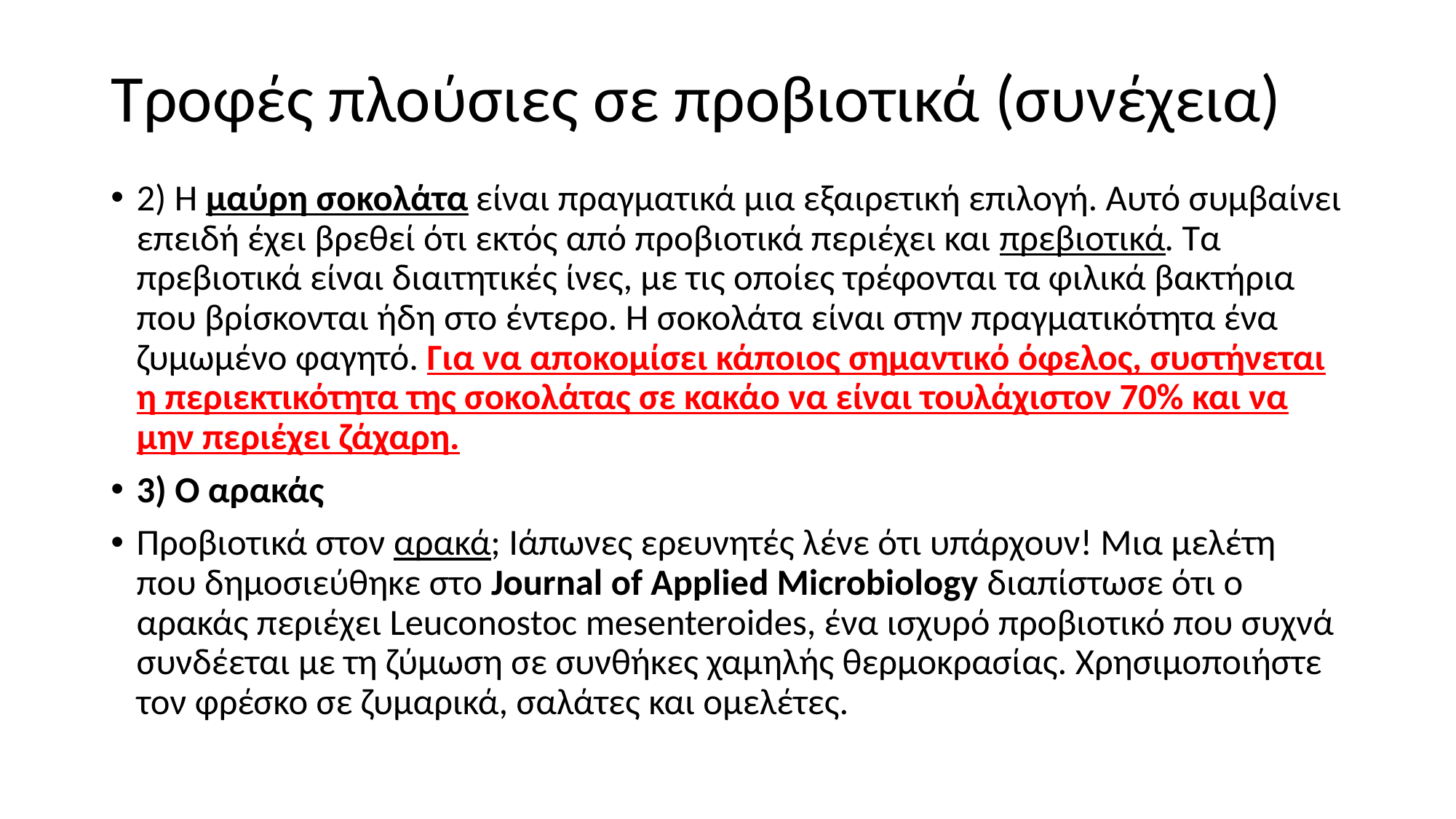

# Τροφές πλούσιες σε προβιοτικά (συνέχεια)
2) Η μαύρη σοκολάτα είναι πραγματικά μια εξαιρετική επιλογή. Αυτό συμβαίνει επειδή έχει βρεθεί ότι εκτός από προβιοτικά περιέχει και πρεβιοτικά. Τα πρεβιοτικά είναι διαιτητικές ίνες, με τις οποίες τρέφονται τα φιλικά βακτήρια που βρίσκονται ήδη στο έντερο. Η σοκολάτα είναι στην πραγματικότητα ένα ζυμωμένο φαγητό. Για να αποκομίσει κάποιος σημαντικό όφελος, συστήνεται η περιεκτικότητα της σοκολάτας σε κακάο να είναι τουλάχιστον 70% και να μην περιέχει ζάχαρη.
3) Ο αρακάς
Προβιοτικά στον αρακά; Ιάπωνες ερευνητές λένε ότι υπάρχουν! Μια μελέτη που δημοσιεύθηκε στο Journal of Applied Microbiology διαπίστωσε ότι ο αρακάς περιέχει Leuconostoc mesenteroides, ένα ισχυρό προβιοτικό που συχνά συνδέεται με τη ζύμωση σε συνθήκες χαμηλής θερμοκρασίας. Χρησιμοποιήστε τον φρέσκο σε ζυμαρικά, σαλάτες και ομελέτες.